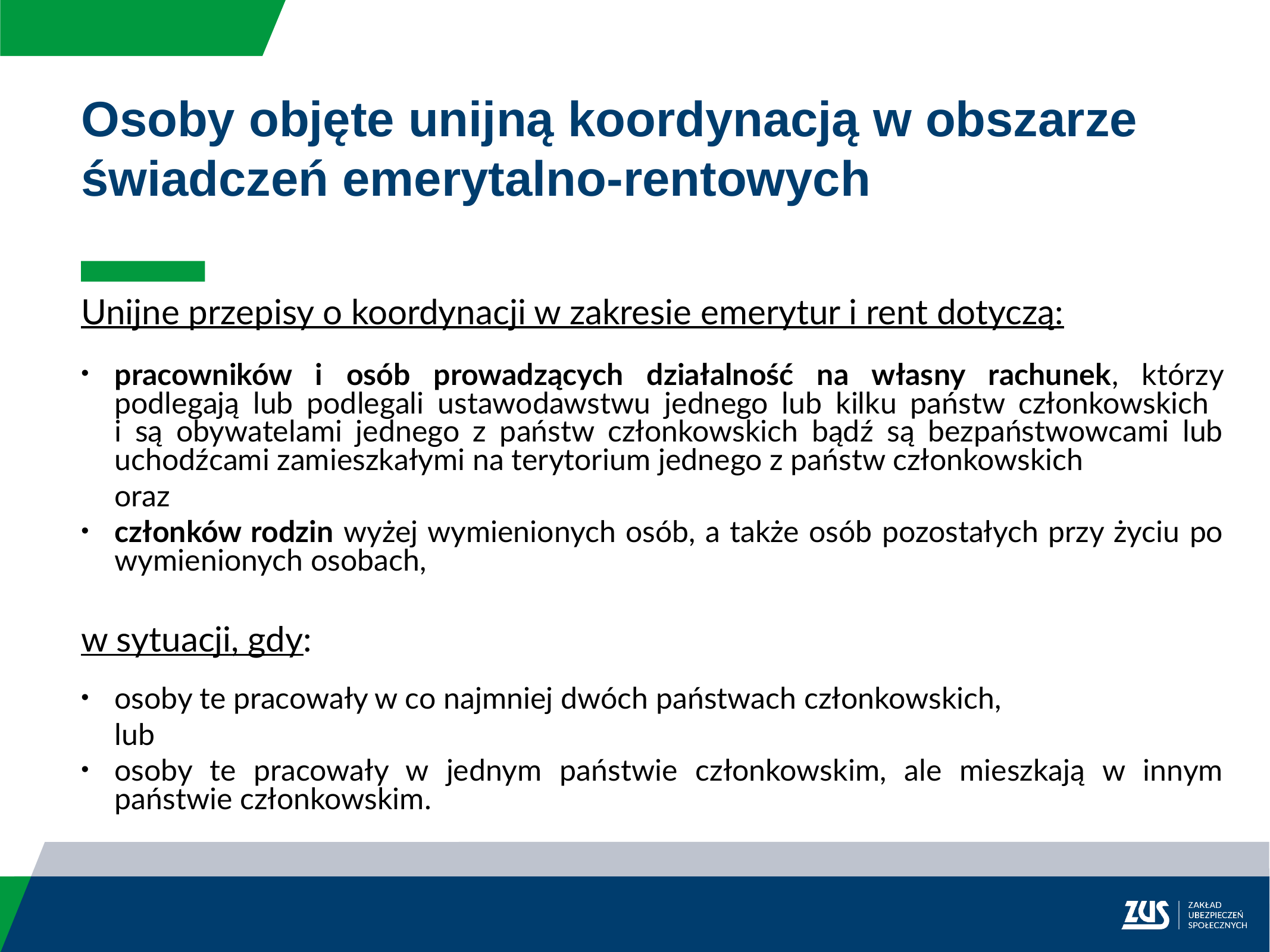

Osoby objęte unijną koordynacją w obszarze świadczeń emerytalno-rentowych
Unijne przepisy o koordynacji w zakresie emerytur i rent dotyczą:

pracowników i osób prowadzących działalność na własny rachunek, którzy podlegają lub podlegali ustawodawstwu jednego lub kilku państw członkowskich
i są obywatelami jednego z państw członkowskich bądź są bezpaństwowcami lub uchodźcami zamieszkałymi na terytorium jednego z państw członkowskich
	oraz
członków rodzin wyżej wymienionych osób, a także osób pozostałych przy życiu po wymienionych osobach,

w sytuacji, gdy:

osoby te pracowały w co najmniej dwóch państwach członkowskich,
	lub
osoby te pracowały w jednym państwie członkowskim, ale mieszkają w innym państwie członkowskim.